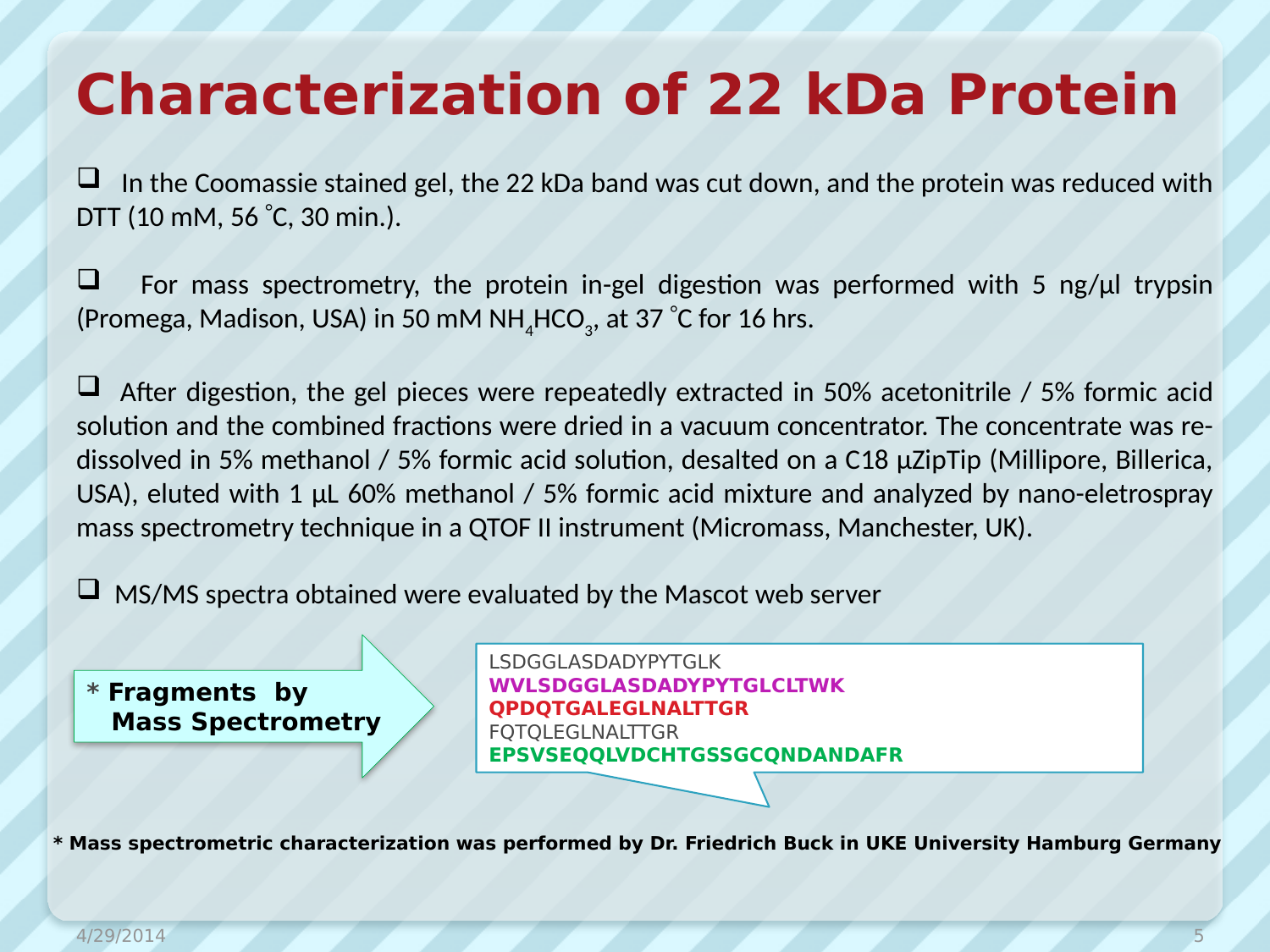

Characterization of 22 kDa Protein
   In the Coomassie stained gel, the 22 kDa band was cut down, and the protein was reduced with DTT (10 mM, 56 °C, 30 min.).

   For mass spectrometry, the protein in-gel digestion was performed with 5 ng/µl trypsin (Promega, Madison, USA) in 50 mM NH4HCO3, at 37 °C for 16 hrs.

  After digestion, the gel pieces were repeatedly extracted in 50% acetonitrile / 5% formic acid solution and the combined fractions were dried in a vacuum concentrator. The concentrate was re-dissolved in 5% methanol / 5% formic acid solution, desalted on a C18 µZipTip (Millipore, Billerica, USA), eluted with 1 µL 60% methanol / 5% formic acid mixture and analyzed by nano-eletrospray mass spectrometry technique in a QTOF II instrument (Micromass, Manchester, UK).

  MS/MS spectra obtained were evaluated by the Mascot web server
* Fragments  by Mass Spectrometry
LSDGGLASDADYPYTGLK
WVLSDGGLASDADYPYTGLCLTWK
QPDQTGALEGLNALTTGR
FQTQLEGLNALTTGR
EPSVSEQQLVDCHTGSSGCQNDANDAFR
* Mass spectrometric characterization was performed by Dr. Friedrich Buck in UKE University Hamburg Germany
4/29/2014
5